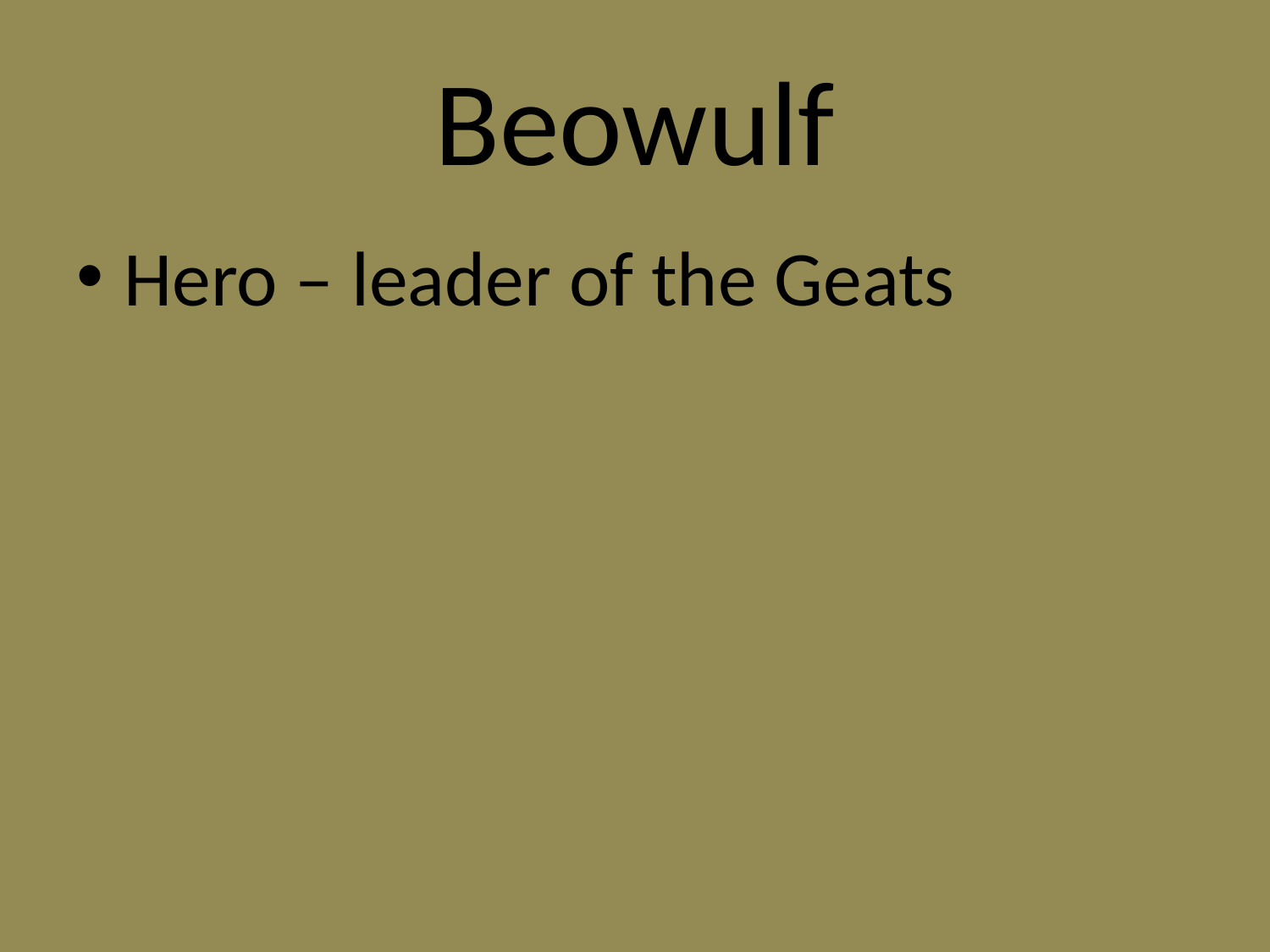

# Beowulf
Hero – leader of the Geats